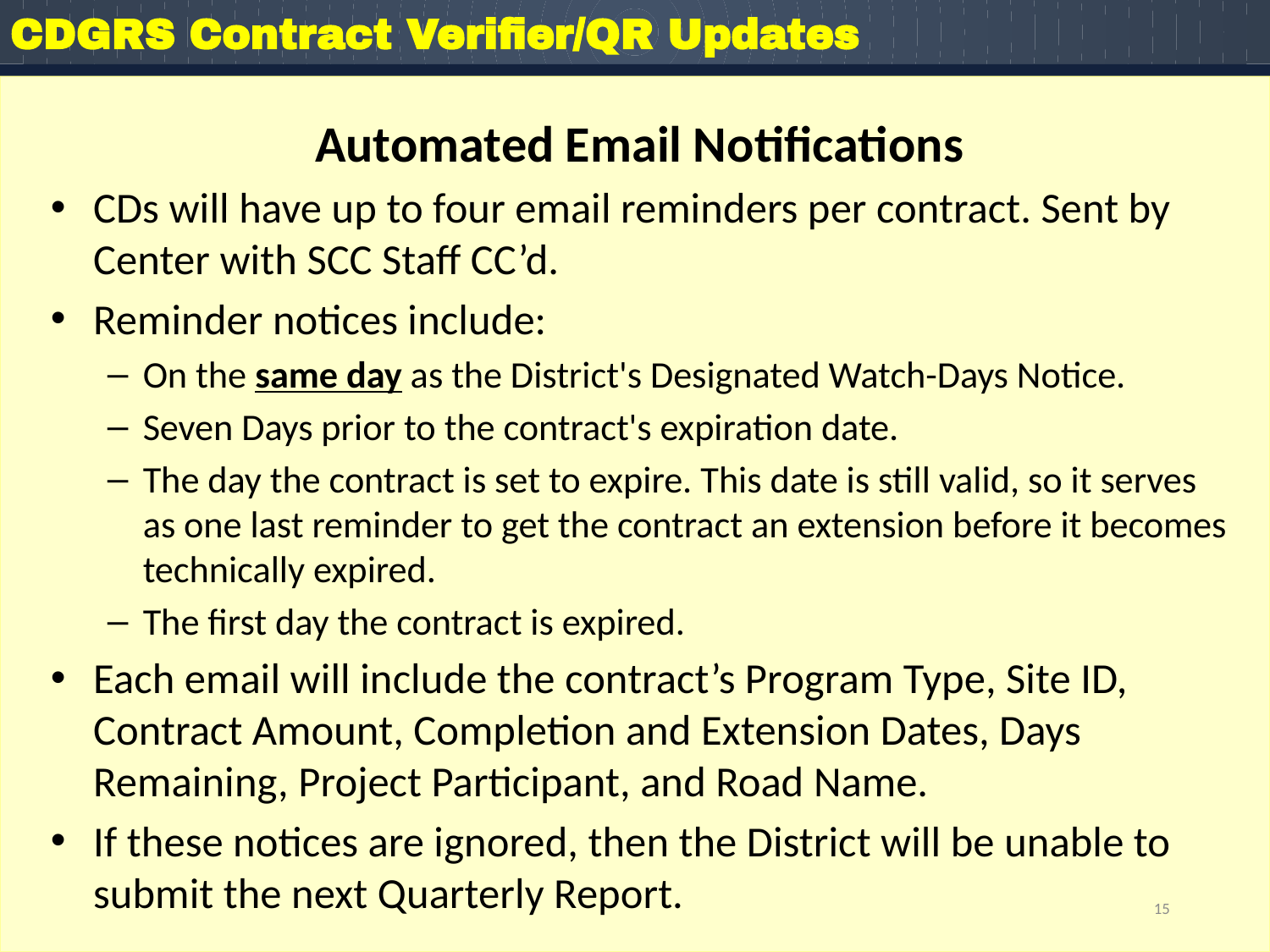

CDGRS Contract Verifier/QR Updates

Automated Email Notifications
CDs will have up to four email reminders per contract. Sent by Center with SCC Staff CC’d.
Reminder notices include:
On the same day as the District's Designated Watch-Days Notice.
Seven Days prior to the contract's expiration date.
The day the contract is set to expire. This date is still valid, so it serves as one last reminder to get the contract an extension before it becomes technically expired.
The first day the contract is expired.
Each email will include the contract’s Program Type, Site ID, Contract Amount, Completion and Extension Dates, Days Remaining, Project Participant, and Road Name.
If these notices are ignored, then the District will be unable to submit the next Quarterly Report.

15